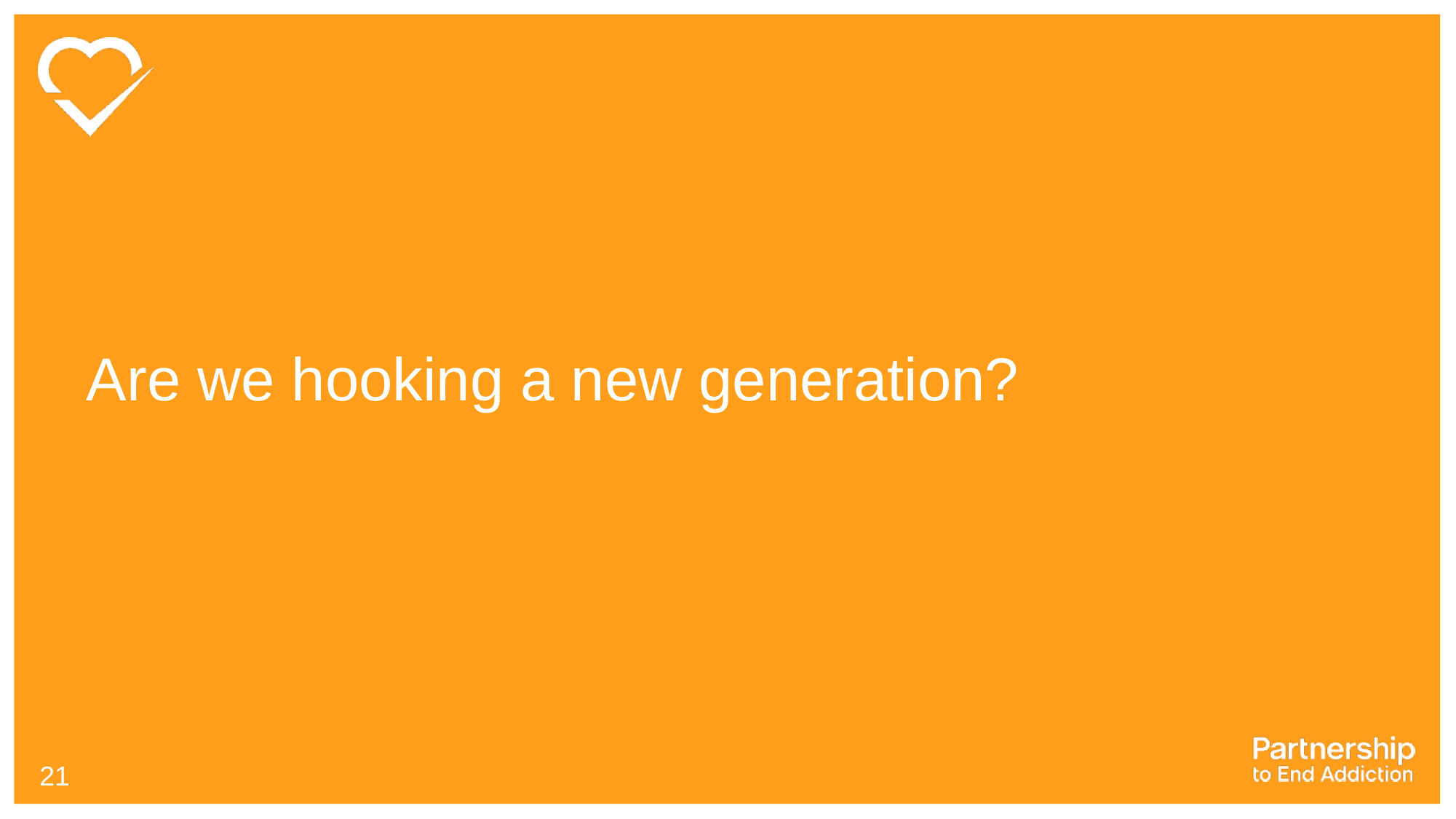

# Are we hooking a new generation?
21